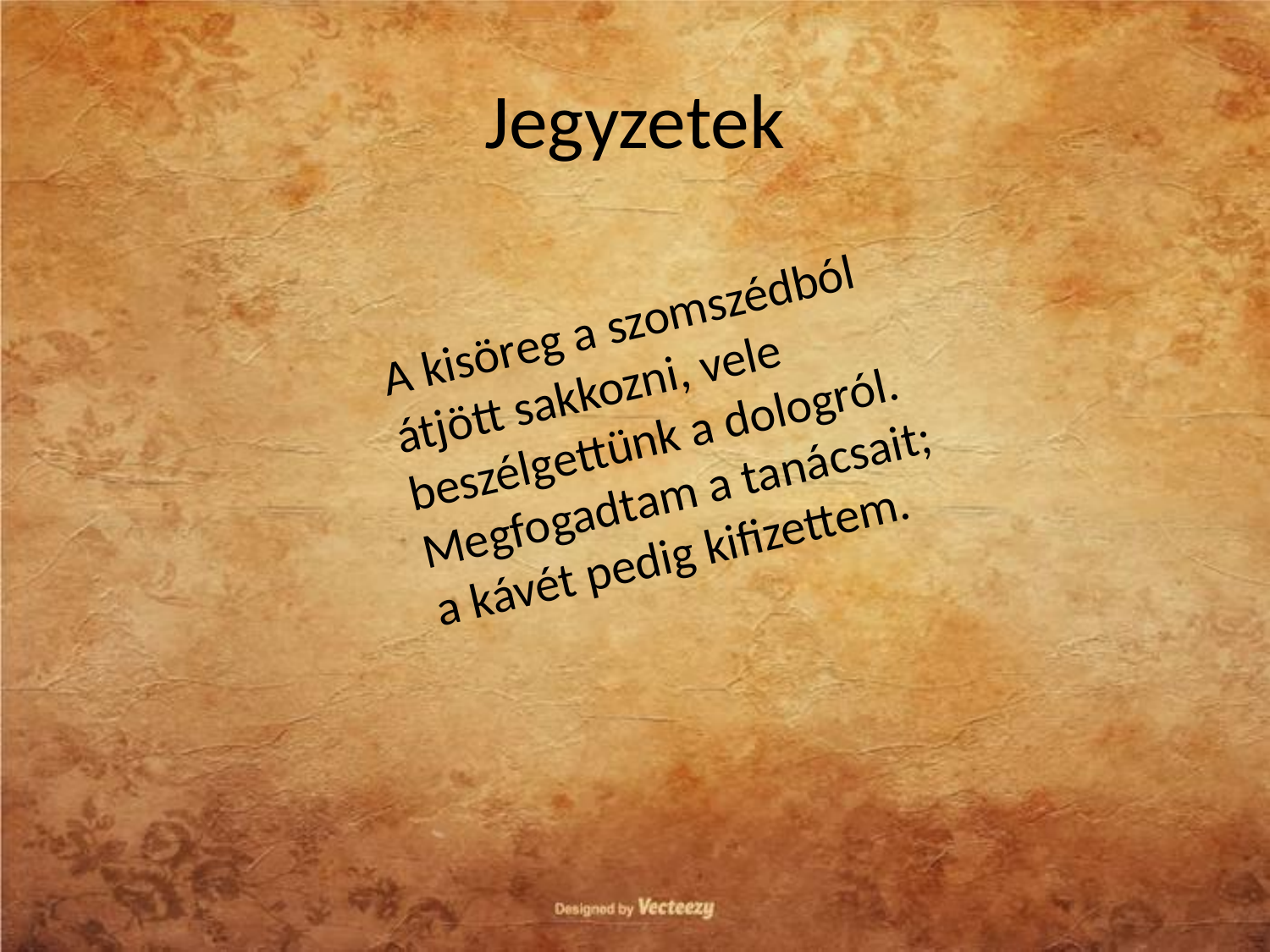

# Jegyzetek
A kisöreg a szomszédból átjött sakkozni, vele beszélgettünk a dologról. Megfogadtam a tanácsait; a kávét pedig kifizettem.